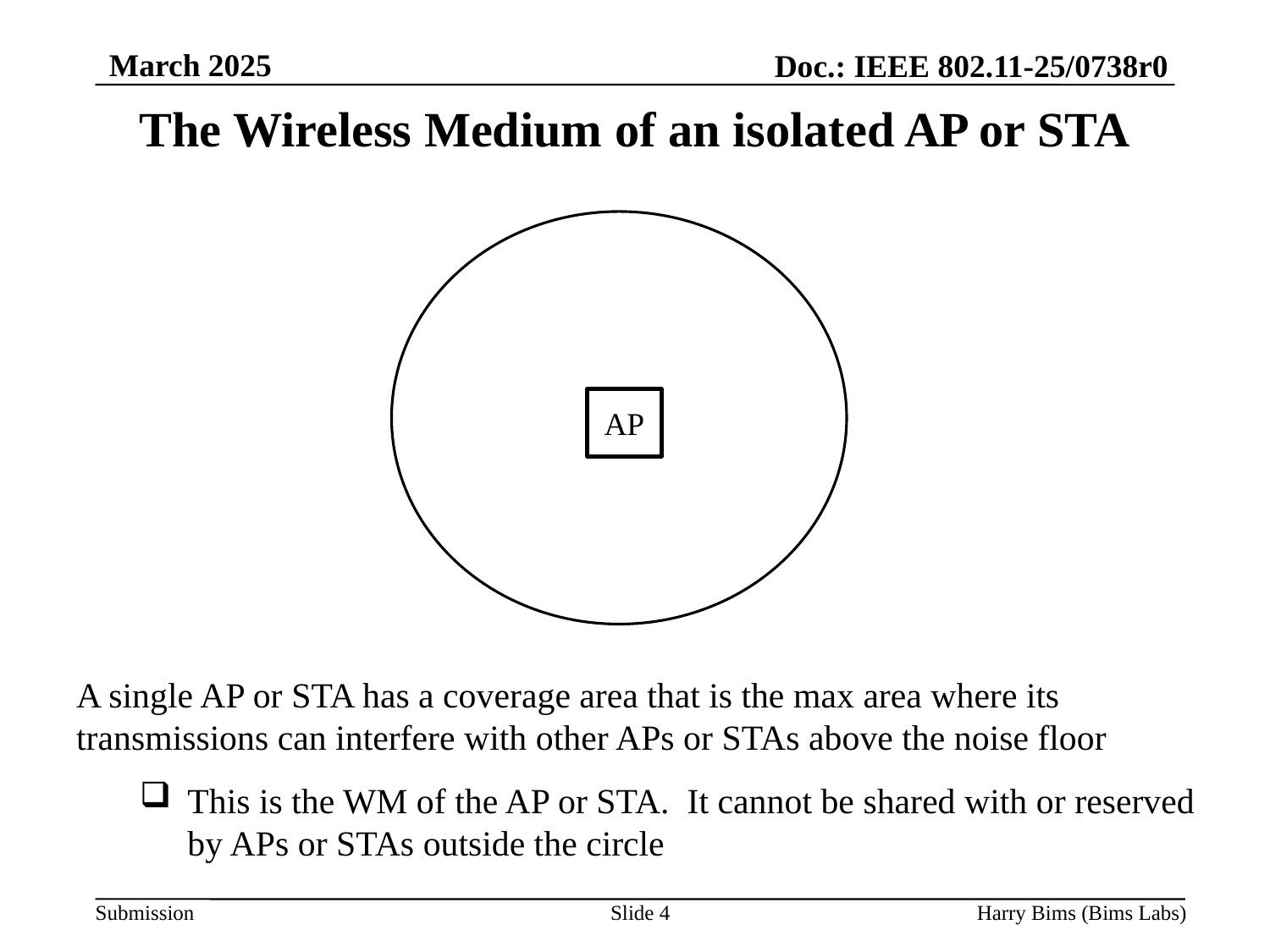

March 2025
Doc.: IEEE 802.11-25/0738r0
# The Wireless Medium of an isolated AP or STA

AP
A single AP or STA has a coverage area that is the max area where its transmissions can interfere with other APs or STAs above the noise floor
This is the WM of the AP or STA.  It cannot be shared with or reserved by APs or STAs outside the circle
Slide 4
Harry Bims (Bims Labs)